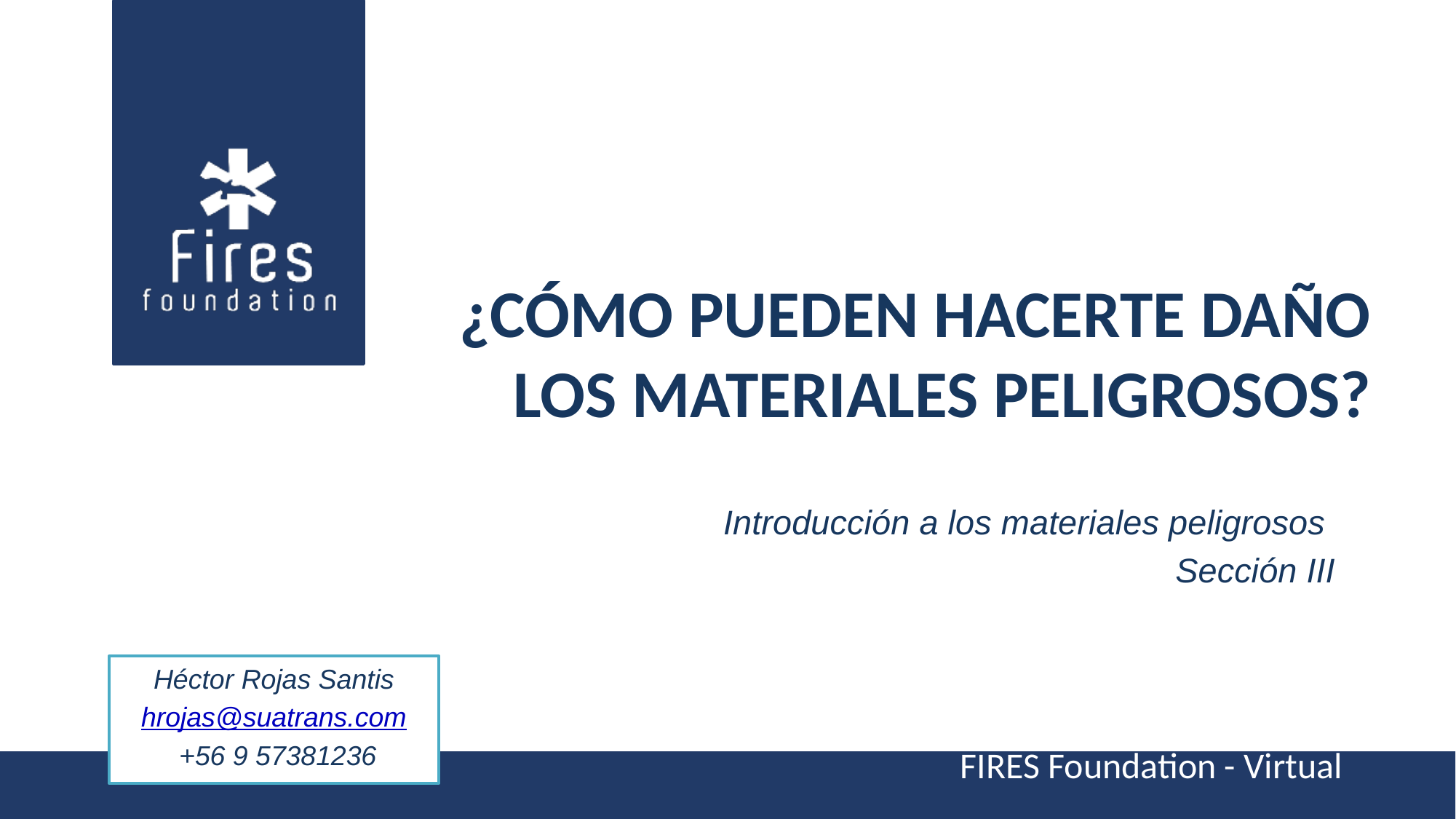

# ¿CÓMO PUEDEN HACERTE DAÑO LOS MATERIALES PELIGROSOS?
Introducción a los materiales peligrosos
Sección III
Héctor Rojas Santis
hrojas@suatrans.com
 +56 9 57381236